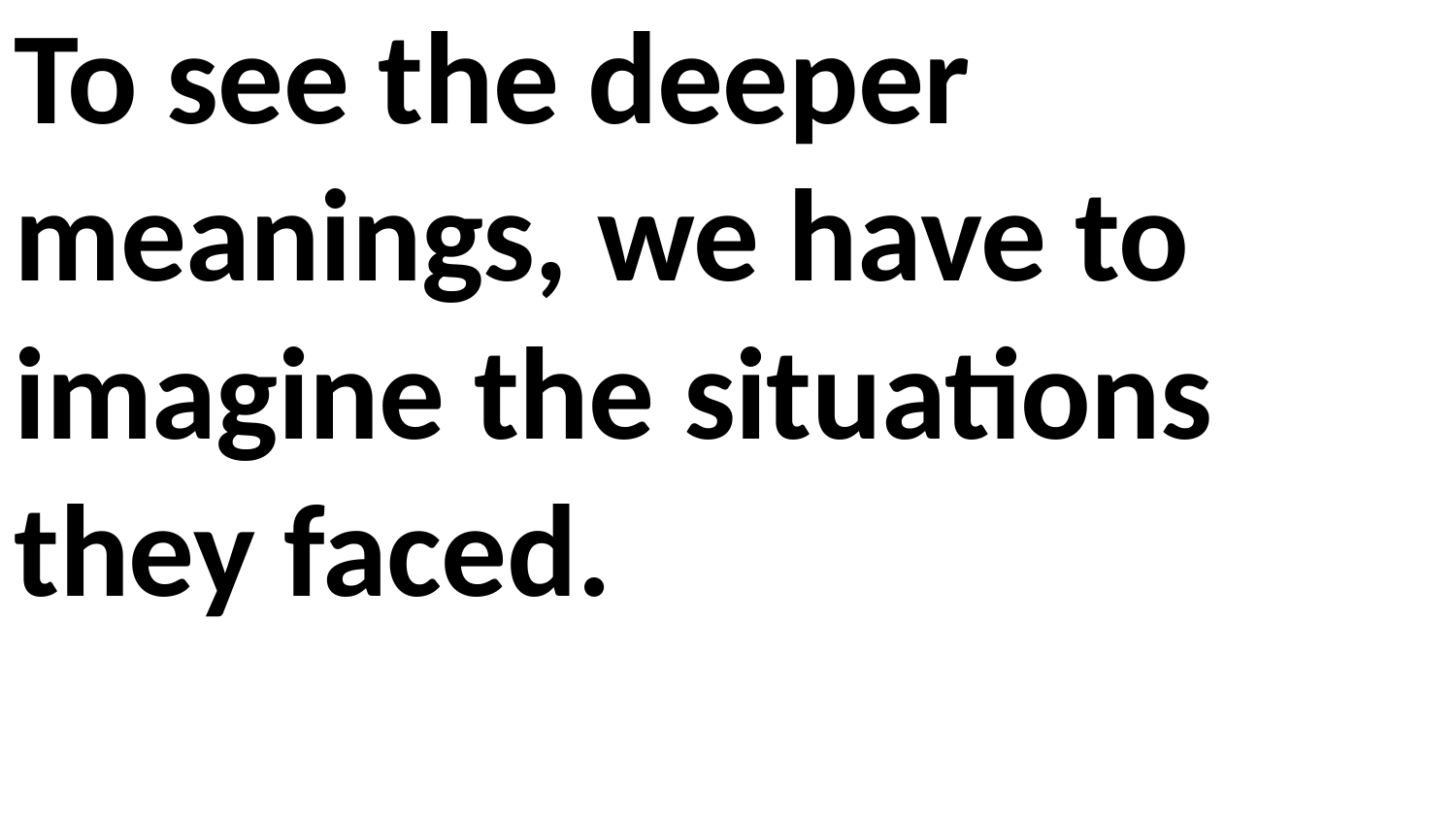

To see the deeper meanings, we have to imagine the situations they faced.